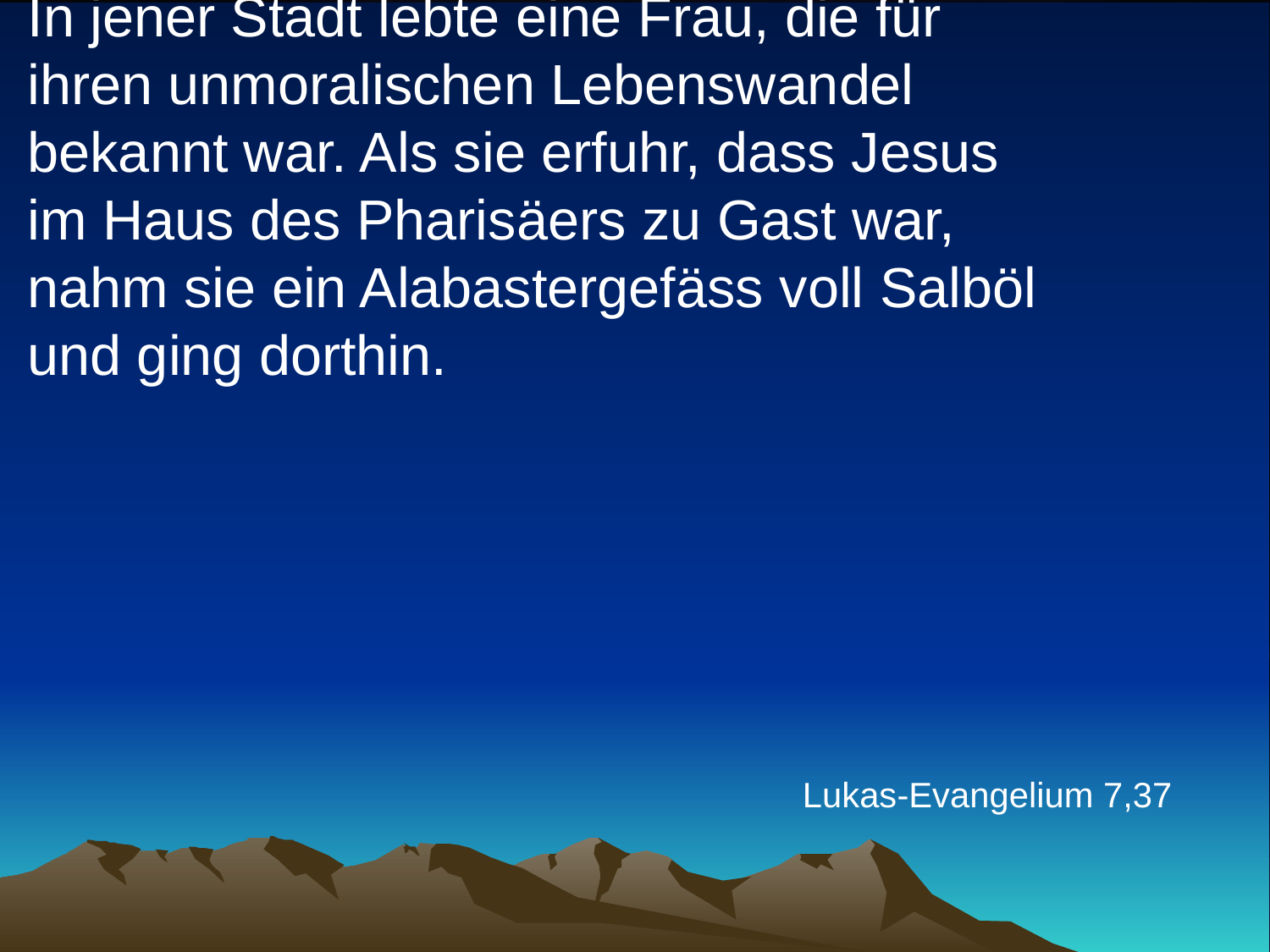

# In jener Stadt lebte eine Frau, die für ihren unmoralischen Lebenswandel bekannt war. Als sie erfuhr, dass Jesus im Haus des Pharisäers zu Gast war, nahm sie ein Alabastergefäss voll Salböl und ging dorthin.
Lukas-Evangelium 7,37